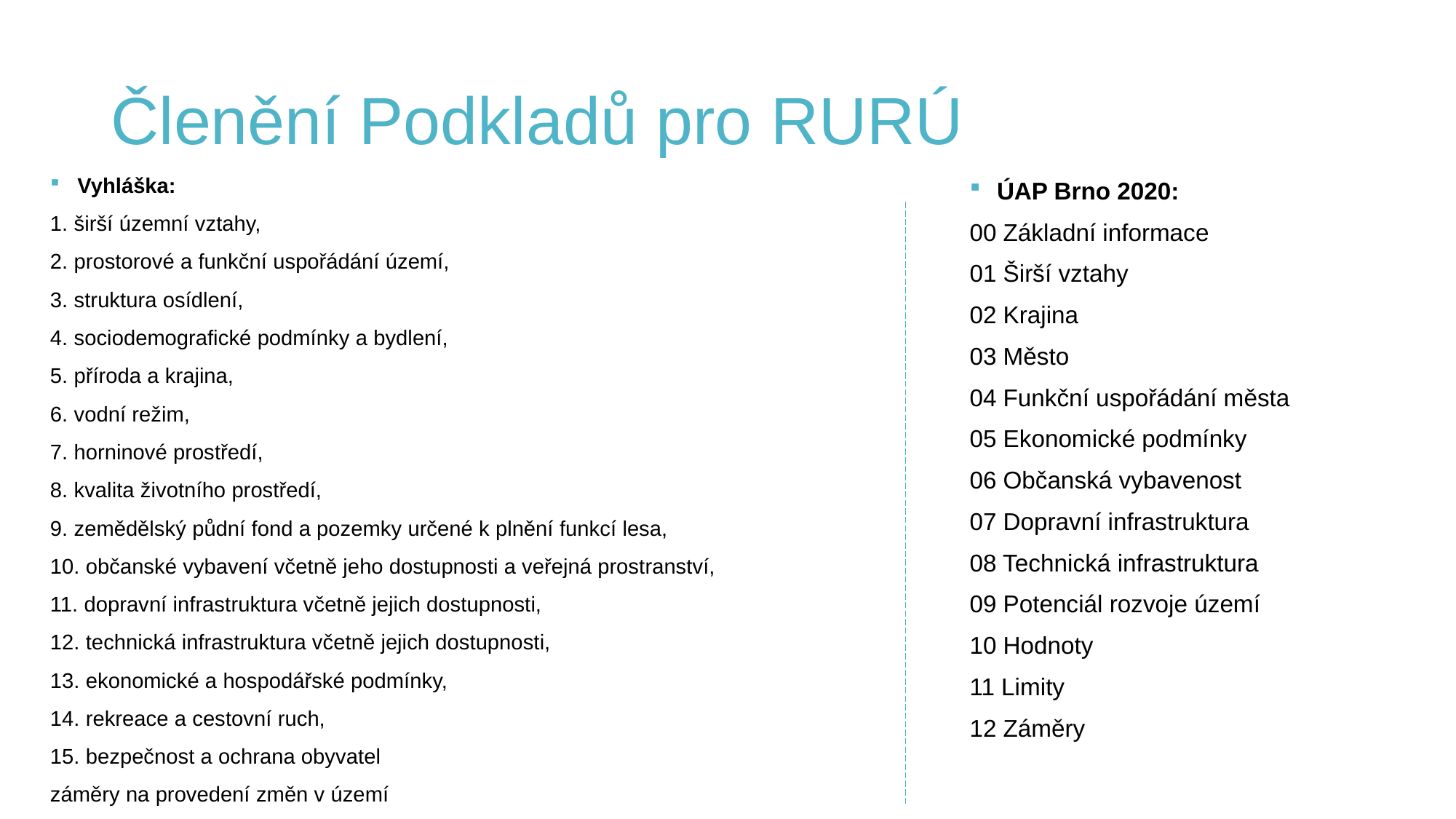

# Členění Podkladů pro RURÚ
Vyhláška:
1. širší územní vztahy,
2. prostorové a funkční uspořádání území,
3. struktura osídlení,
4. sociodemografické podmínky a bydlení,
5. příroda a krajina,
6. vodní režim,
7. horninové prostředí,
8. kvalita životního prostředí,
9. zemědělský půdní fond a pozemky určené k plnění funkcí lesa,
10. občanské vybavení včetně jeho dostupnosti a veřejná prostranství,
11. dopravní infrastruktura včetně jejich dostupnosti,
12. technická infrastruktura včetně jejich dostupnosti,
13. ekonomické a hospodářské podmínky,
14. rekreace a cestovní ruch,
15. bezpečnost a ochrana obyvatel
záměry na provedení změn v území
ÚAP Brno 2020:
00 Základní informace
01 Širší vztahy
02 Krajina
03 Město
04 Funkční uspořádání města
05 Ekonomické podmínky
06 Občanská vybavenost
07 Dopravní infrastruktura
08 Technická infrastruktura
09 Potenciál rozvoje území
10 Hodnoty
11 Limity
12 Záměry